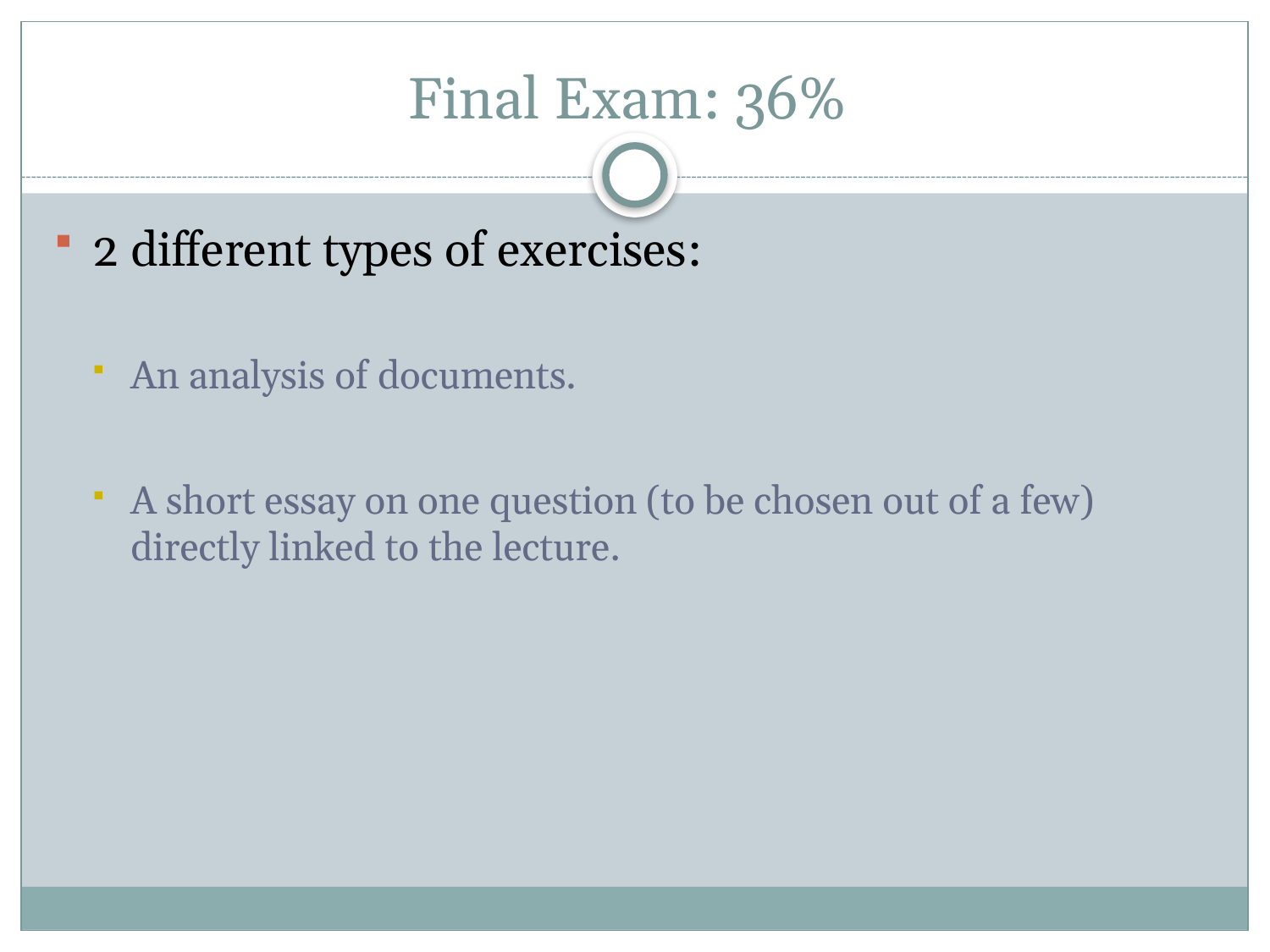

# Final Exam: 36%
2 different types of exercises:

An analysis of documents.

A short essay on one question (to be chosen out of a few) directly linked to the lecture.